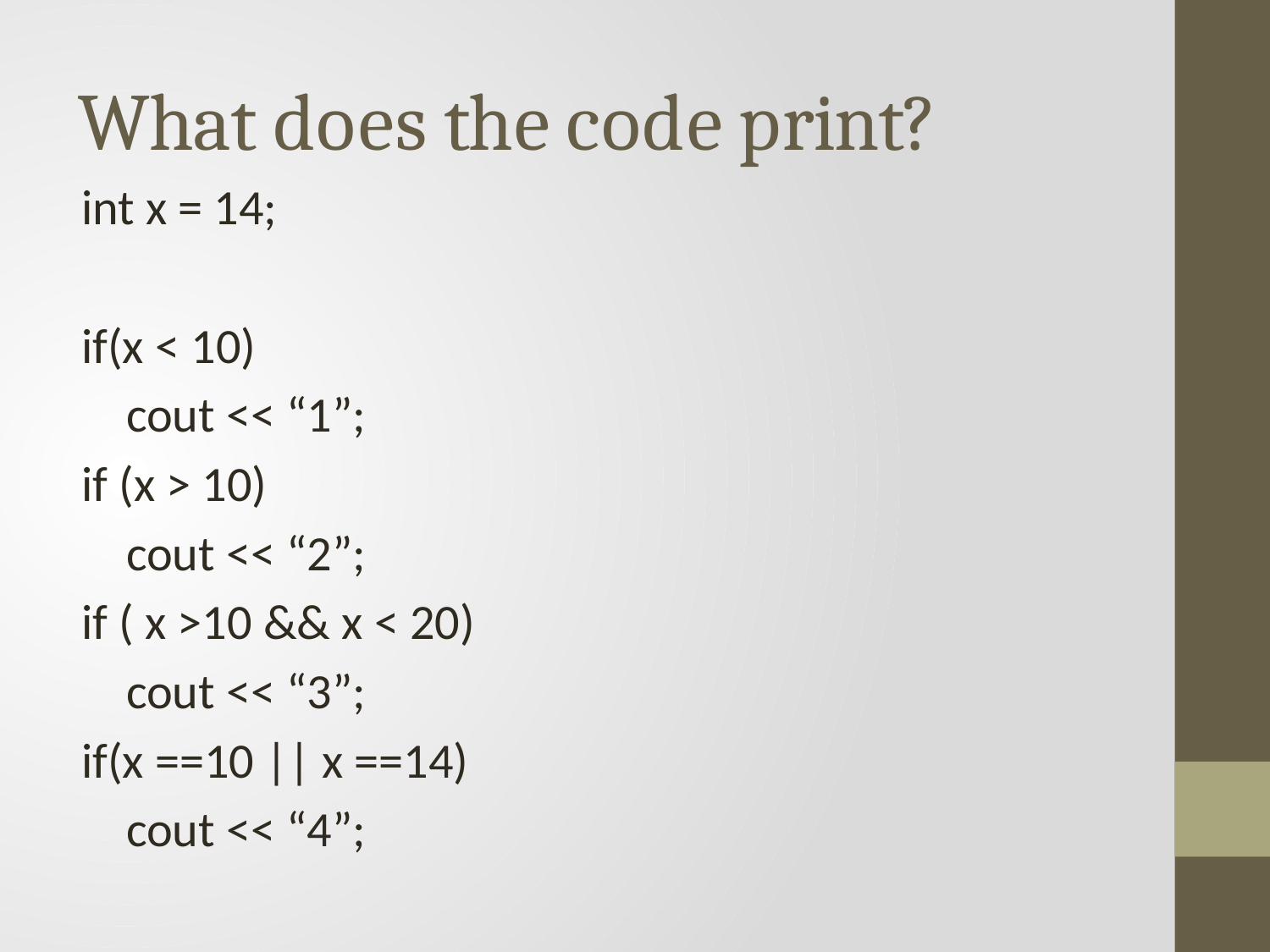

# What does the code print?
int x = 14;

if(x < 10)
    cout << “1”;
if (x > 10)
    cout << “2”;
if ( x >10 && x < 20)
    cout << “3”;
if(x ==10 || x ==14)
    cout << “4”;